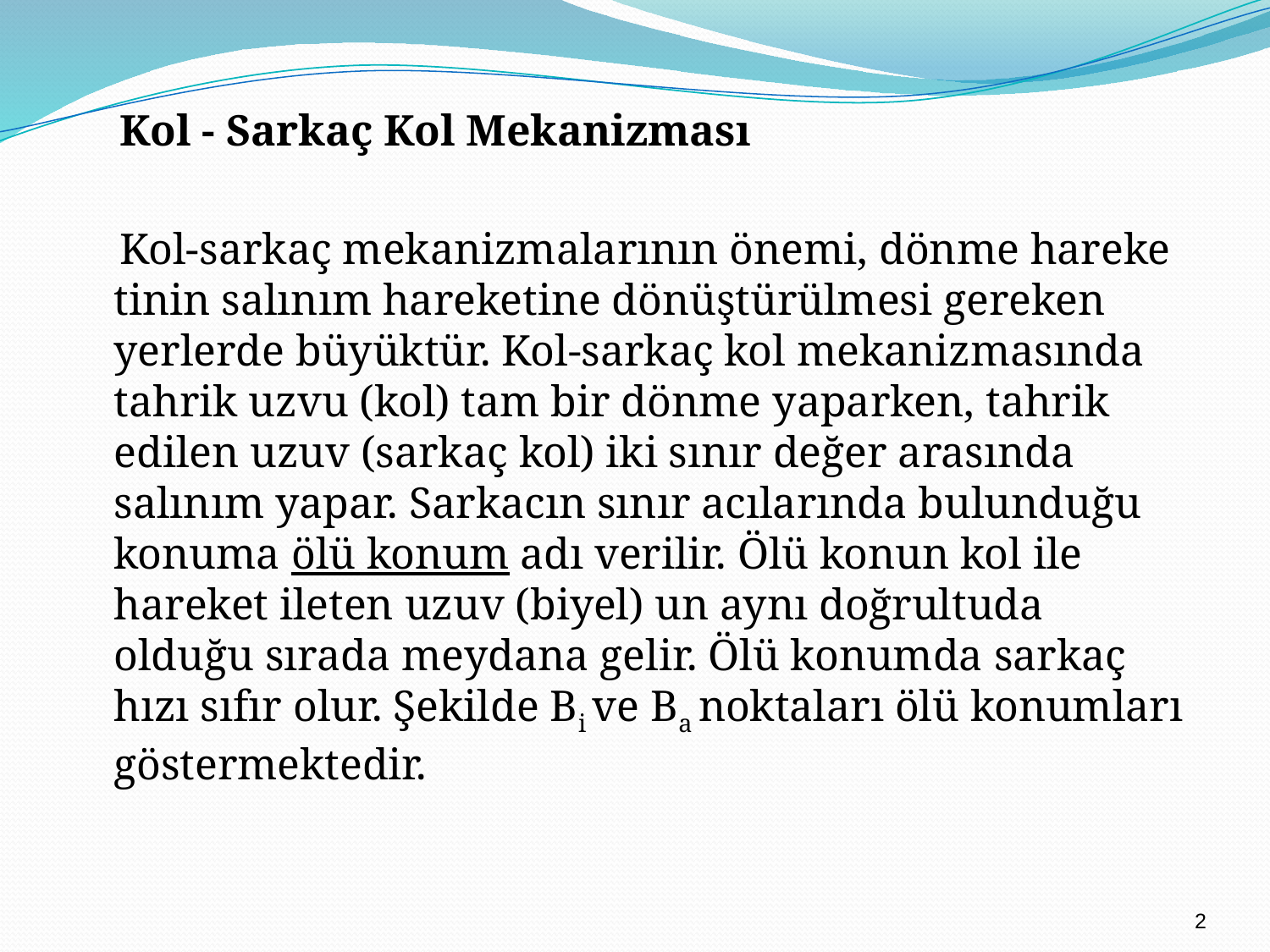

# Kol - Sarkaç Kol Mekanizması

    Kol-sarkaç mekanizmalarının önemi, dönme hareke­tinin salınım hareketine dönüştürülmesi gereken yerlerde büyüktür. Kol-sarkaç kol mekanizmasında tahrik uzvu (kol) tam bir dönme yaparken, tahrik edilen uzuv (sarkaç kol) iki sınır değer arasında salınım yapar. Sarkacın sınır acılarında bulunduğu konuma ölü konum adı verilir. Ölü konun kol ile hareket ileten uzuv (biyel) un aynı doğrultuda olduğu sırada meydana gelir. Ölü konumda sarkaç hızı sıfır olur. Şekilde Bi ve Ba noktaları ölü konumları göstermektedir.

2